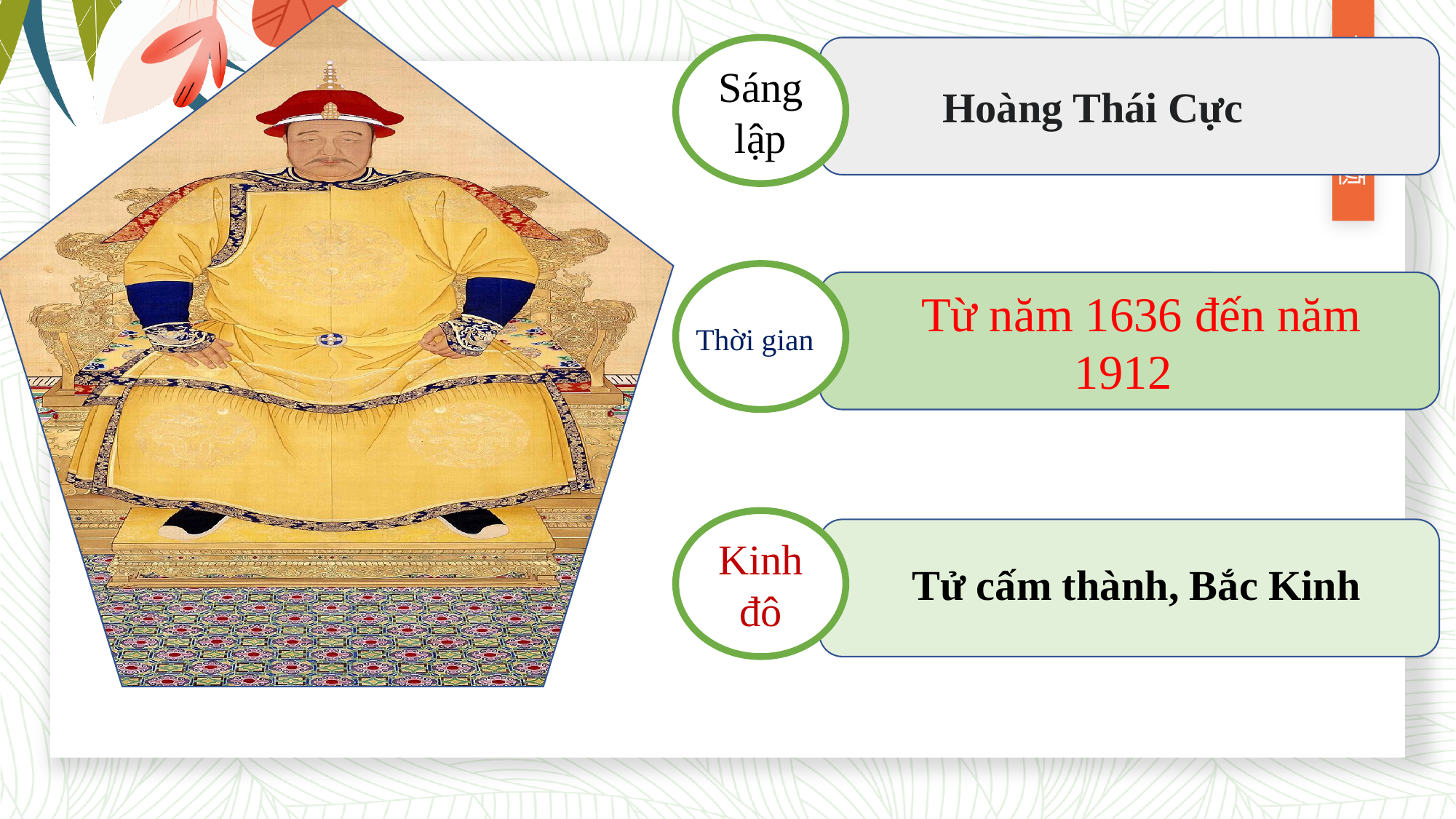

Sáng lập

Hoàng Thái Cực

Thời gian
  Từ năm 1636 đến năm 1912
Kinh đô

Tử cấm thành, Bắc Kinh